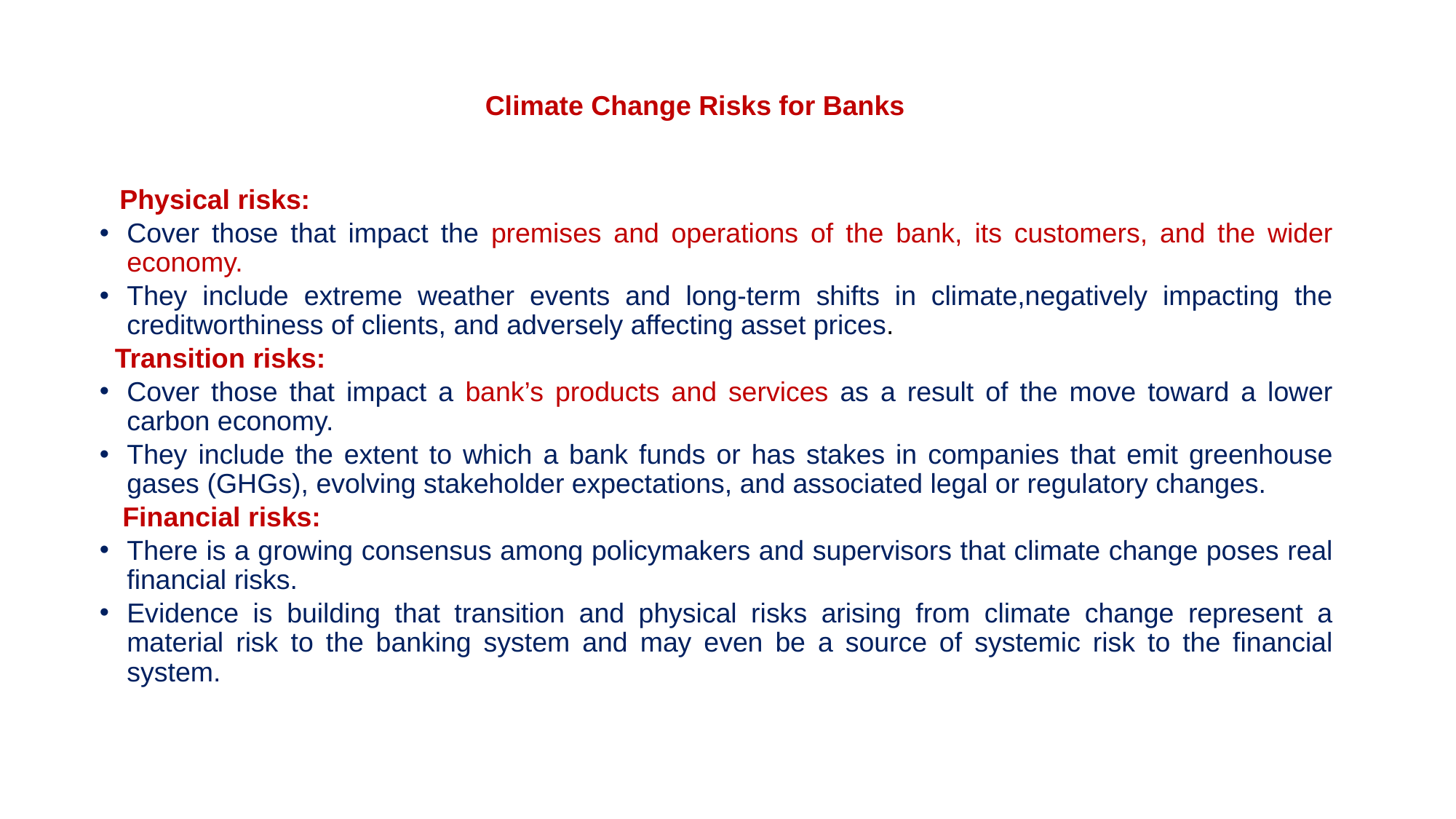

# Climate Change Risks for Banks
           Physical risks:
Cover those that impact the premises and operations of the bank, its customers, and the wider economy.
They include extreme weather events and long-term shifts in climate,negatively impacting the creditworthiness of clients, and adversely affecting asset prices.
  Transition risks:
Cover those that impact a bank’s products and services as a result of the move toward a lower carbon economy.
They include the extent to which a bank funds or has stakes in companies that emit greenhouse gases (GHGs), evolving stakeholder expectations, and associated legal or regulatory changes.
   Financial risks:
There is a growing consensus among policymakers and supervisors that climate change poses real financial risks.
Evidence is building that transition and physical risks arising from climate change represent a material risk to the banking system and may even be a source of systemic risk to the financial system.